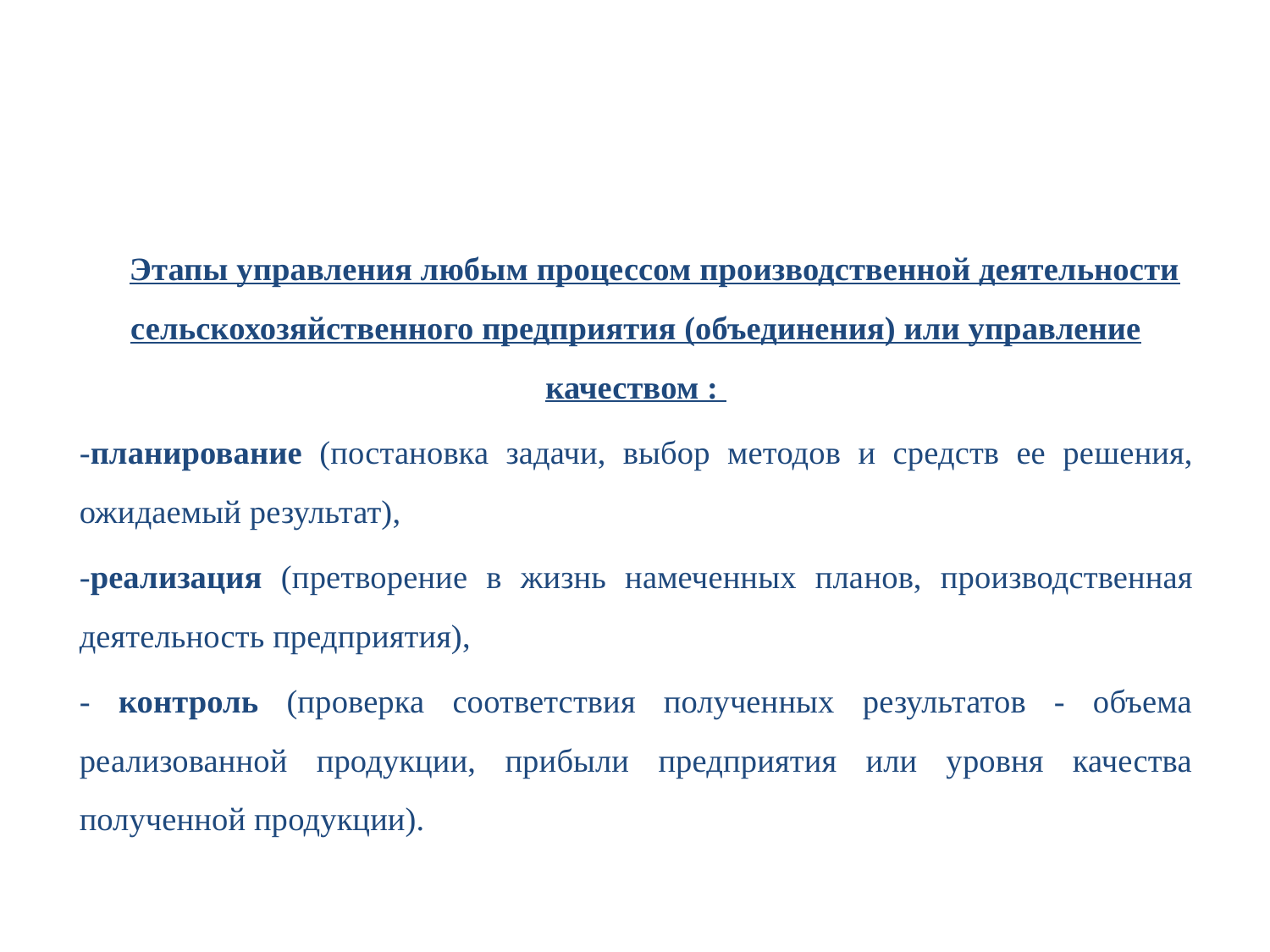

#
     Этапы управления любым процессом производственной деятельности сельскохозяй­ственного предприятия (объединения) или управление качеством :
-планирование (постановка задачи, выбор методов и средств ее ре­шения, ожидаемый результат),
-реализация (претворение в жизнь намеченных пла­нов, производственная деятельность предприятия),
- контроль (проверка соответствия полученных результатов - объема реализованной продукции, прибыли предприятия или уровня качества полученной продукции).